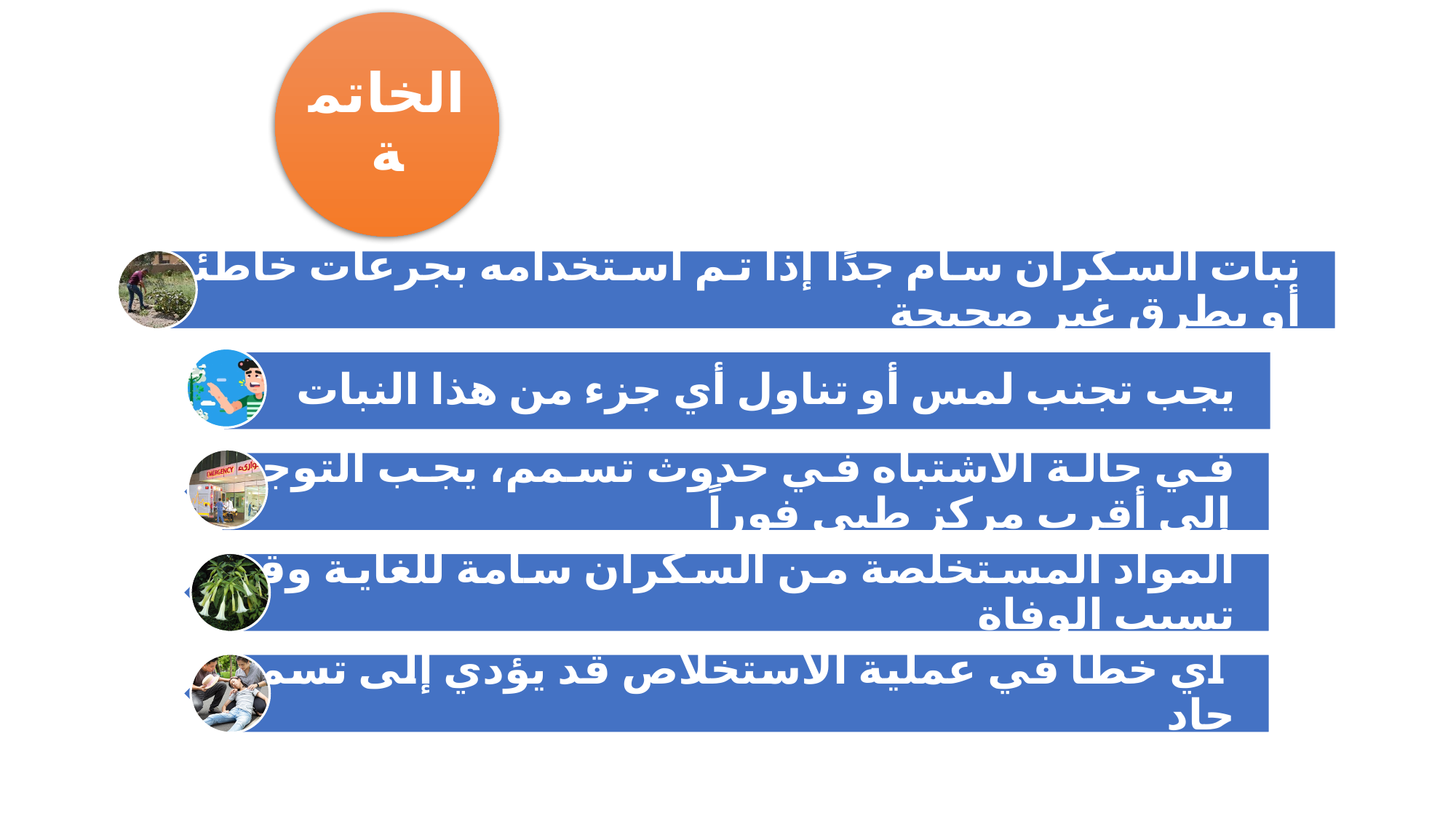

الخاتمة
نبات السكران سام جدًا إذا تم استخدامه بجرعات خاطئة أو بطرق غير صحيحة
يجب تجنب لمس أو تناول أي جزء من هذا النبات
في حالة الاشتباه في حدوث تسمم، يجب التوجه إلى أقرب مركز طبي فوراً
المواد المستخلصة من السكران سامة للغاية وقد تسبب الوفاة
 أي خطأ في عملية الاستخلاص قد يؤدي إلى تسمم حاد